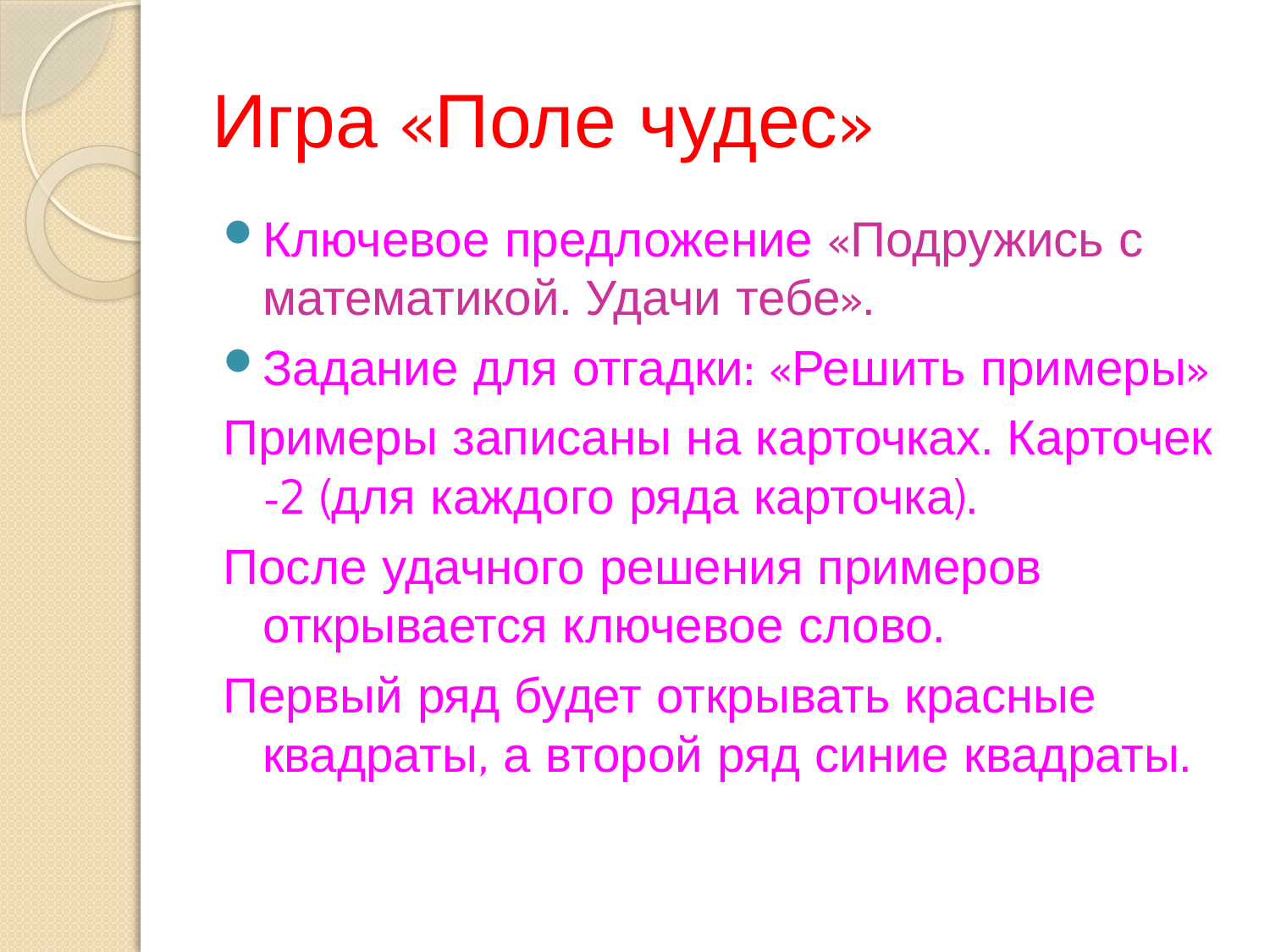

# Игра «Поле чудес»
Ключевое предложение «Подружись с математикой. Удачи тебе».
Задание для отгадки: «Решить примеры»
Примеры записаны на карточках. Карточек -2 (для каждого ряда карточка).
После удачного решения примеров открывается ключевое слово.
Первый ряд будет открывать красные квадраты, а второй ряд синие квадраты.